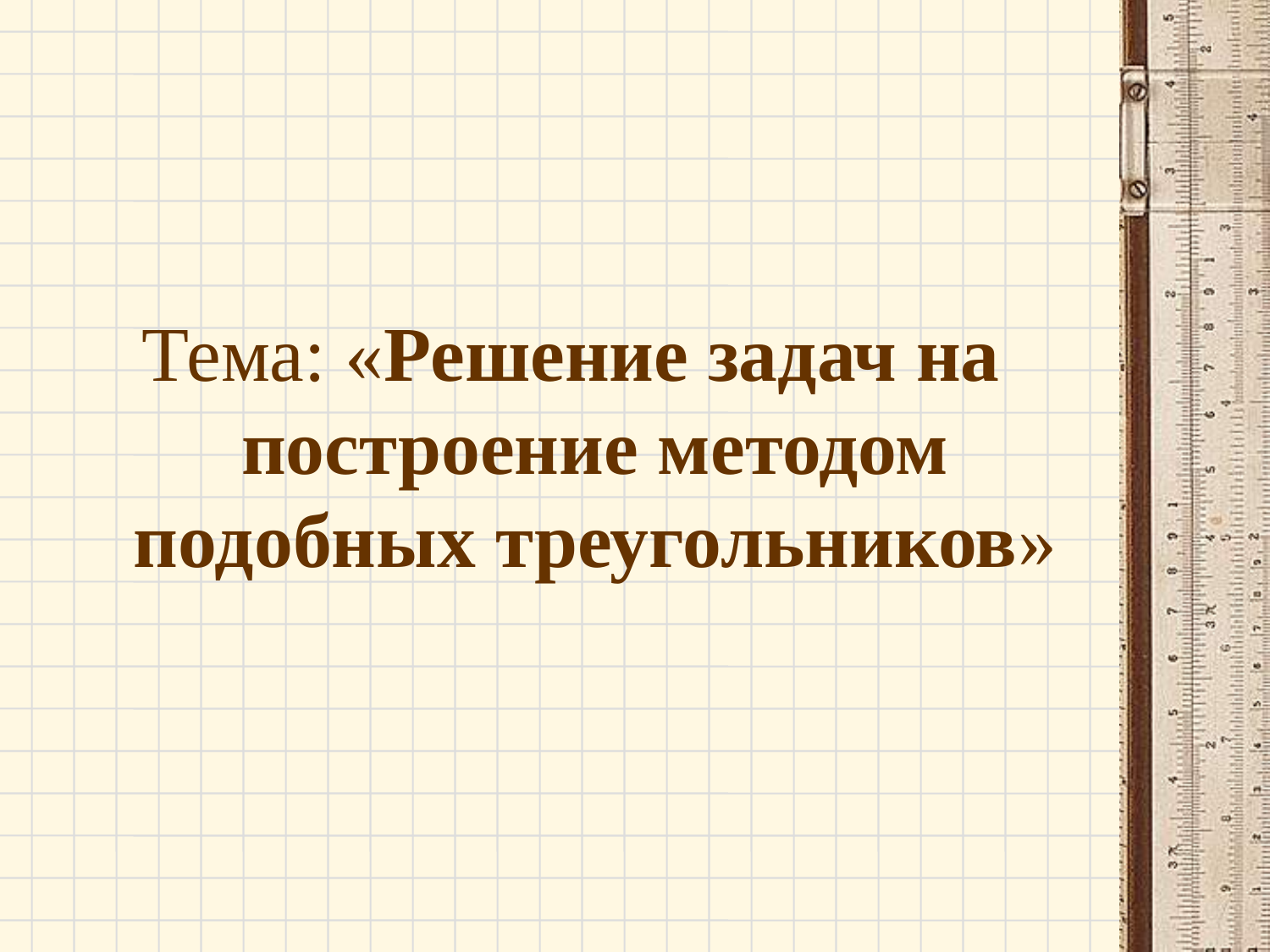

Тема: «Решение задач на построение методом подобных треугольников»